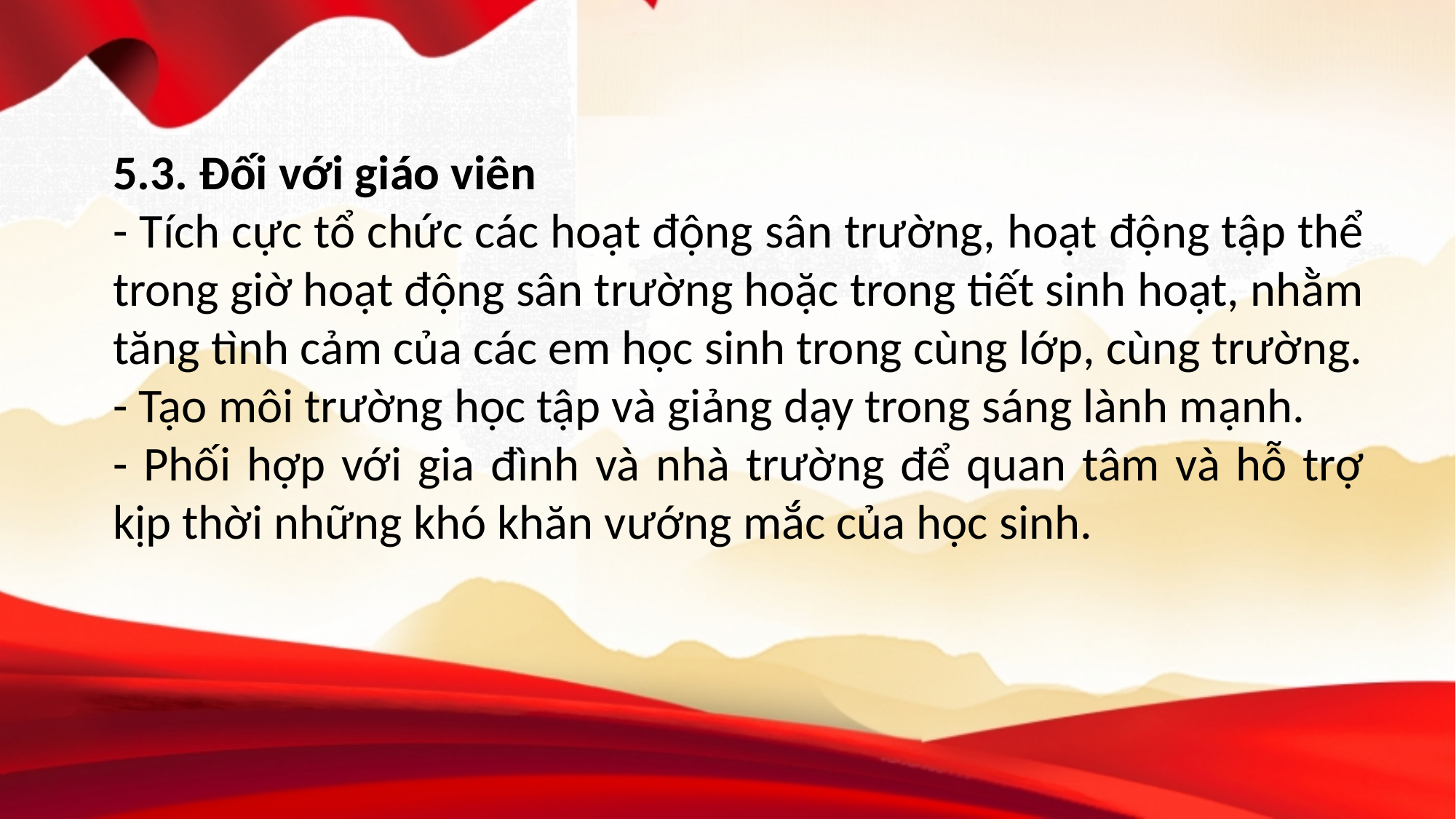

5.3. Đối với giáo viên
- Tích cực tổ chức các hoạt động sân trường, hoạt động tập thể trong giờ hoạt động sân trường hoặc trong tiết sinh hoạt, nhằm tăng tình cảm của các em học sinh trong cùng lớp, cùng trường.
- Tạo môi trường học tập và giảng dạy trong sáng lành mạnh.
- Phối hợp với gia đình và nhà trường để quan tâm và hỗ trợ kịp thời những khó khăn vướng mắc của học sinh.